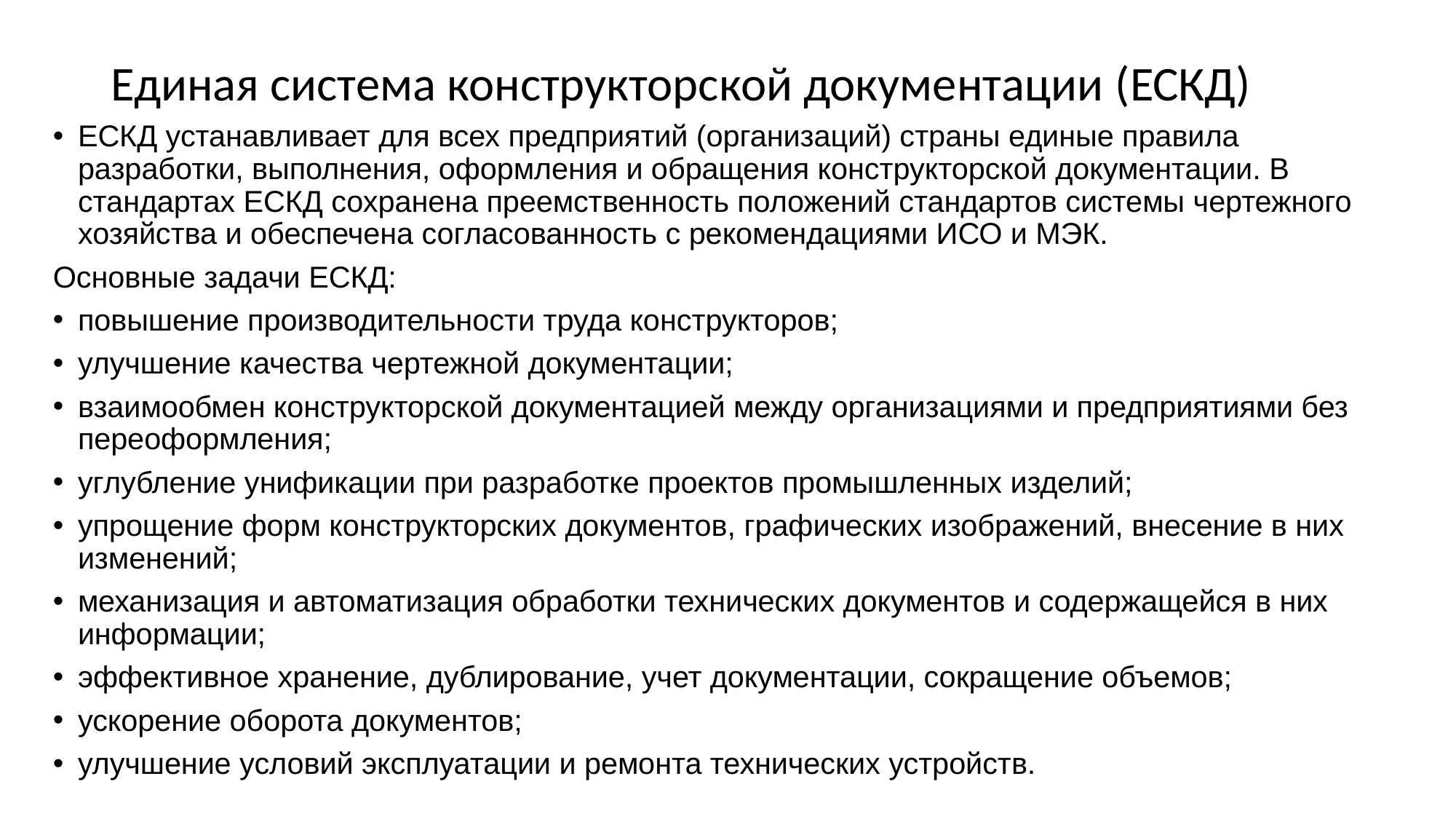

# Единая система конструкторской документации (ЕСКД)
ЕСКД устанавливает для всех предприятий (организаций) страны единые правила разработки, выполнения, оформления и обращения конструкторской документации. В стандартах ЕСКД сохранена преемственность положений стандартов системы чертежного хозяйства и обеспечена согласованность с рекомендациями ИСО и МЭК.
Основные задачи ЕСКД:
повышение производительности труда конструкторов;
улучшение качества чертежной документации;
взаимообмен конструкторской документацией между организациями и предприятиями без переоформления;
углубление унификации при разработке проектов промышленных изделий;
упрощение форм конструкторских документов, графических изображений, внесение в них изменений;
механизация и автоматизация обработки технических документов и содержащейся в них информации;
эффективное хранение, дублирование, учет документации, сокращение объемов;
ускорение оборота документов;
улучшение условий эксплуатации и ремонта технических устройств.